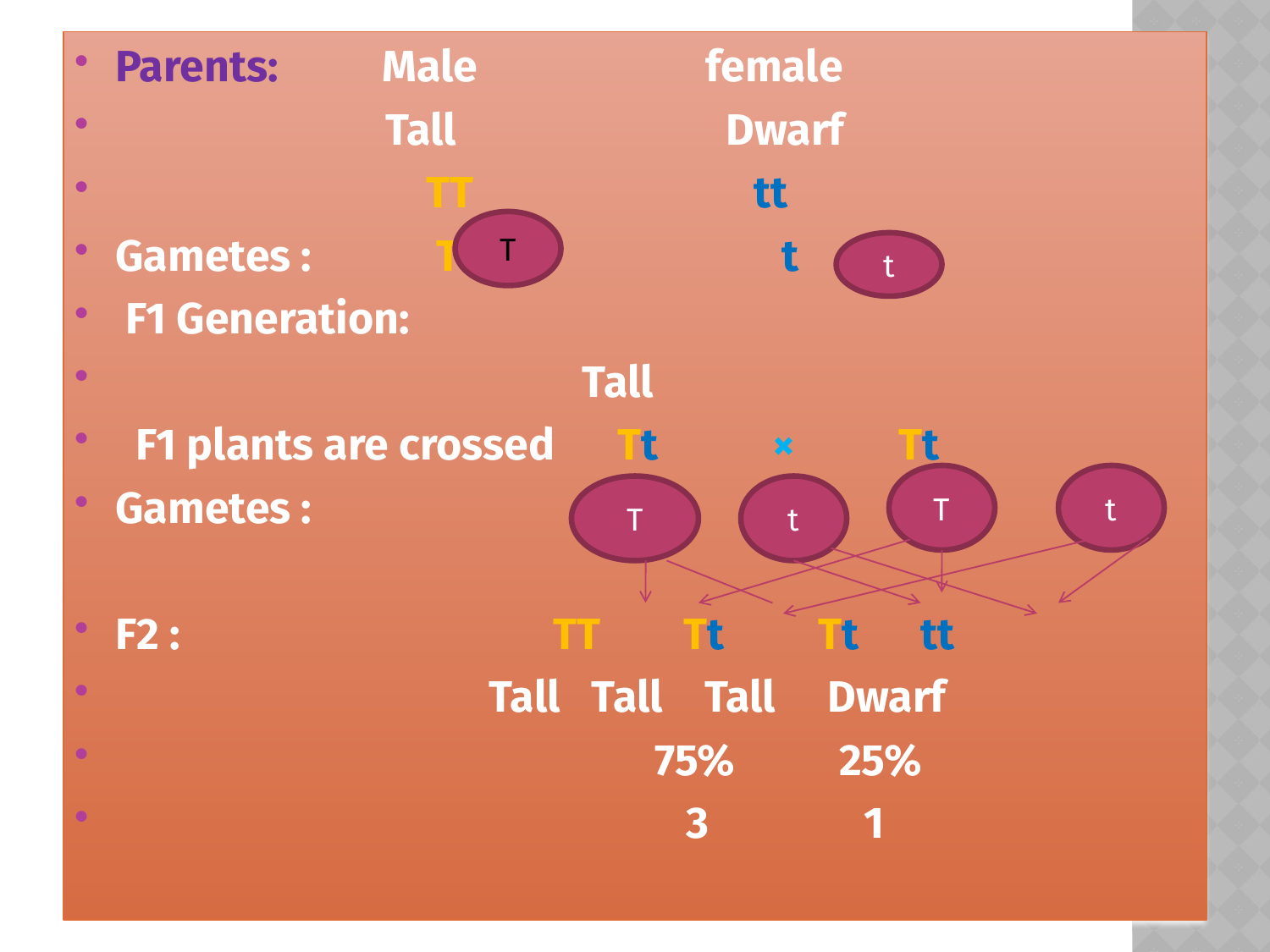

Parents:          Male                      female
                          Tall                          Dwarf
                              TT                           tt
Gametes :            T                               t
 F1 Generation:
                                             Tall
  F1 plants are crossed      Tt           ×          Tt
Gametes :

F2 :                                    TT        Tt         Tt      tt
                                    Tall   Tall    Tall     Dwarf
                                                    75%          25%
                                                       3               1

#
T
t
T
t
T
t